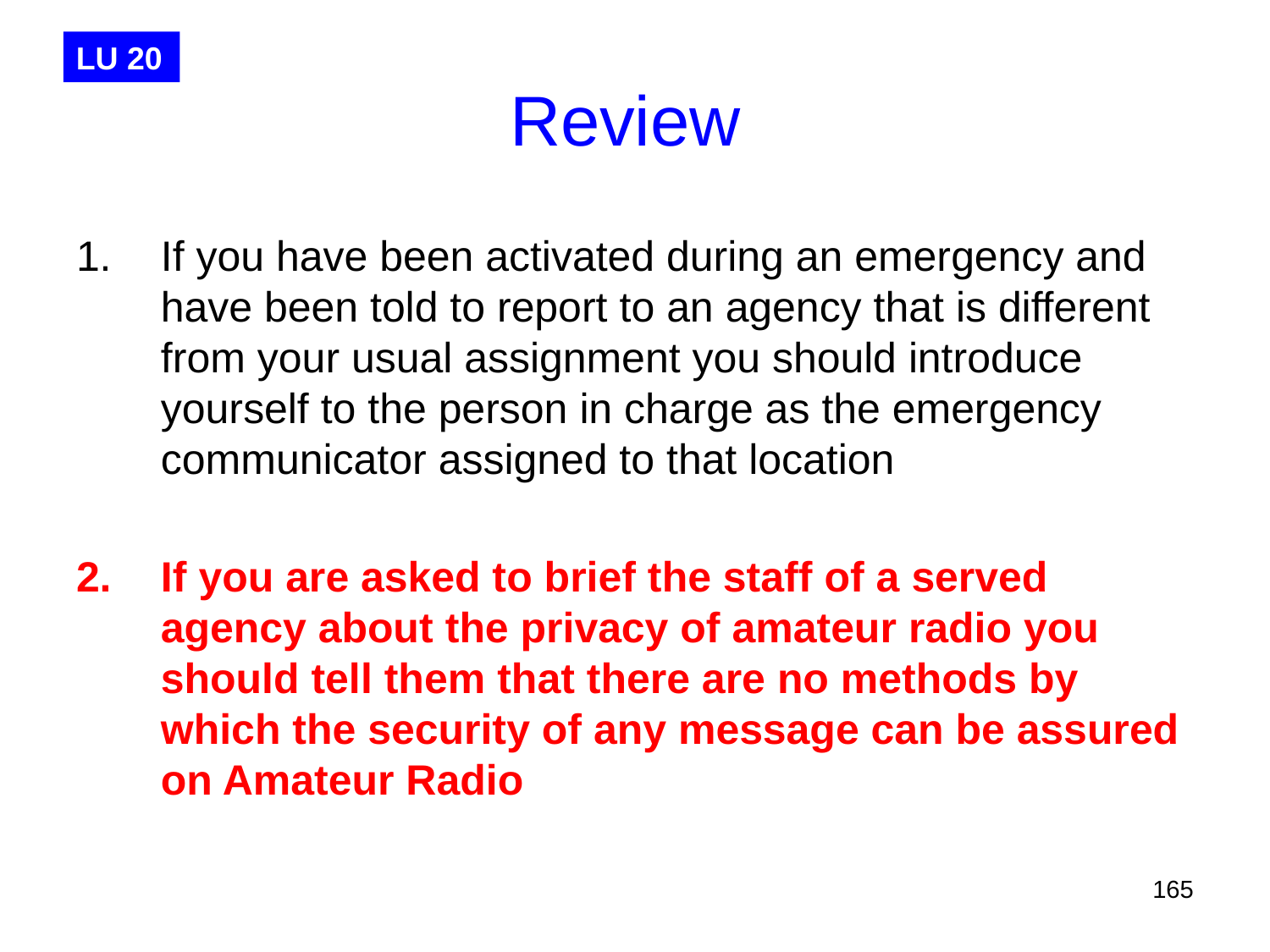

Review
If you have been activated during an emergency and have been told to report to an agency that is different from your usual assignment you should introduce yourself to the person in charge as the emergency communicator assigned to that location

If you are asked to brief the staff of a served agency about the privacy of amateur radio you should tell them that there are no methods by which the security of any message can be assured on Amateur Radio
LU 20

165